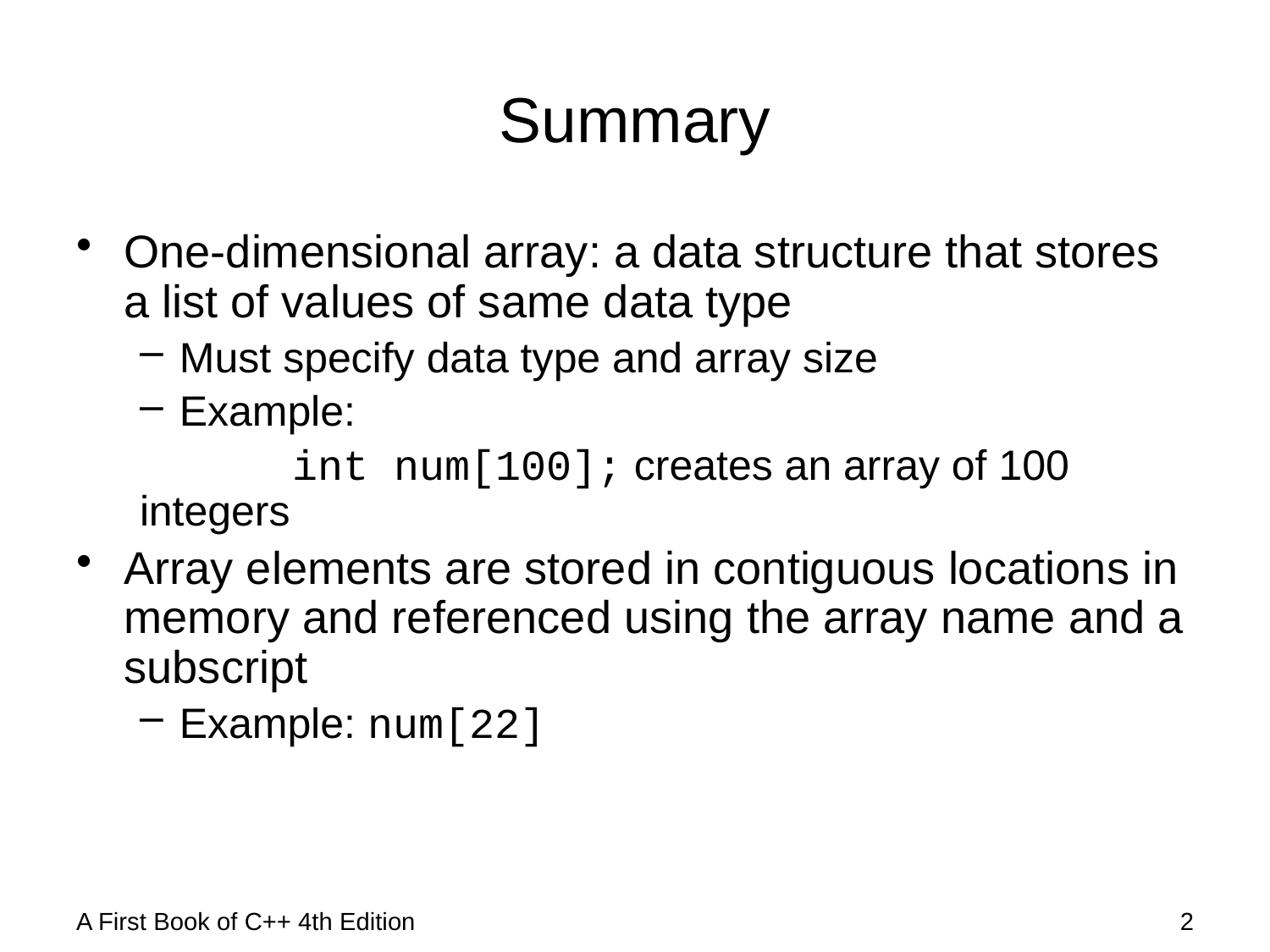

# Summary
One-dimensional array: a data structure that stores a list of values of same data type
Must specify data type and array size
Example:
	 int num[100]; creates an array of 100 integers
Array elements are stored in contiguous locations in memory and referenced using the array name and a subscript
Example: num[22]
A First Book of C++ 4th Edition
2